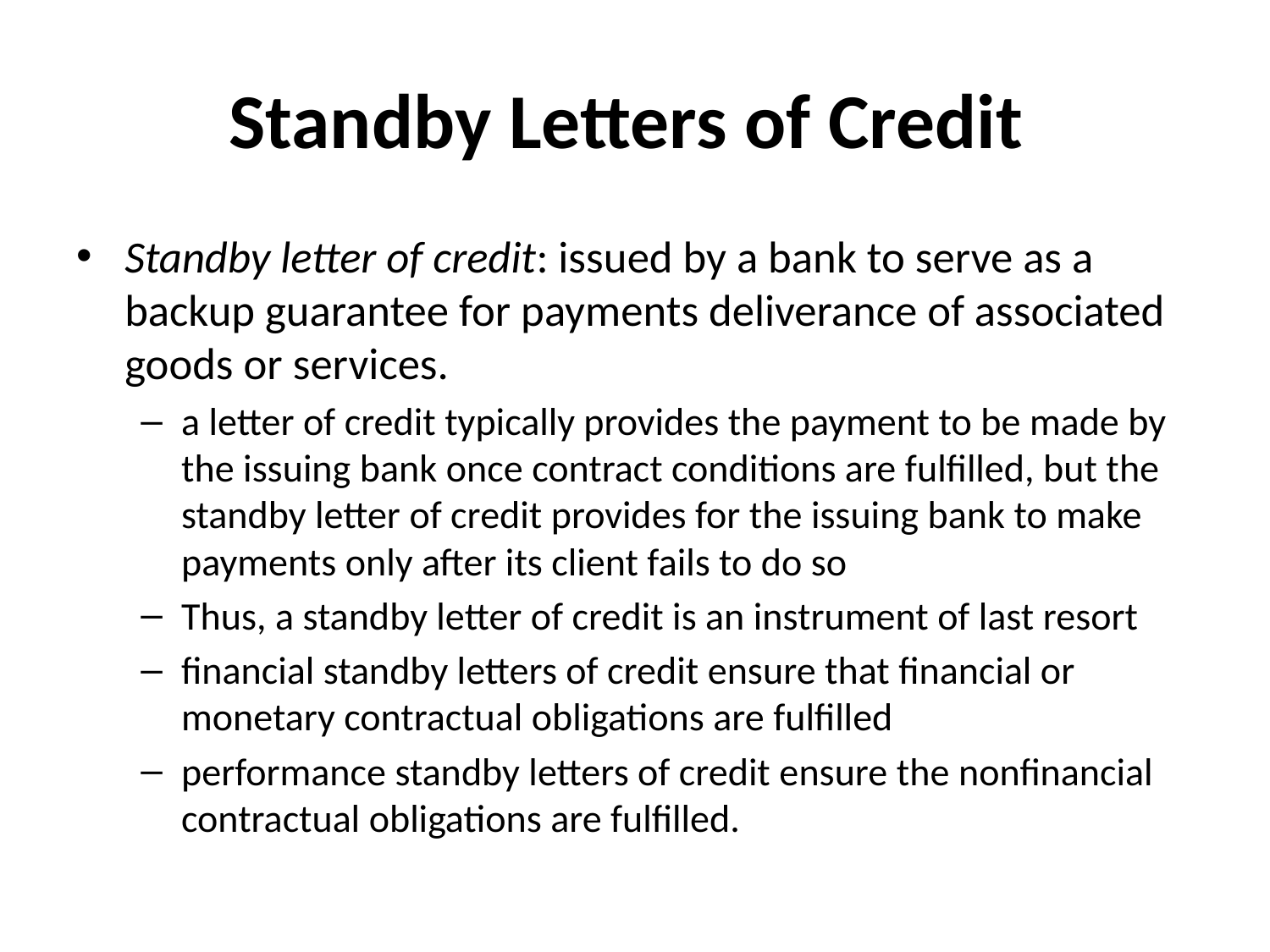

# Standby Letters of Credit
Standby letter of credit: issued by a bank to serve as a backup guarantee for payments deliverance of associated goods or services.
a letter of credit typically provides the payment to be made by the issuing bank once contract conditions are fulfilled, but the standby letter of credit provides for the issuing bank to make payments only after its client fails to do so
Thus, a standby letter of credit is an instrument of last resort
financial standby letters of credit ensure that financial or monetary contractual obligations are fulfilled
performance standby letters of credit ensure the nonfinancial contractual obligations are fulfilled.